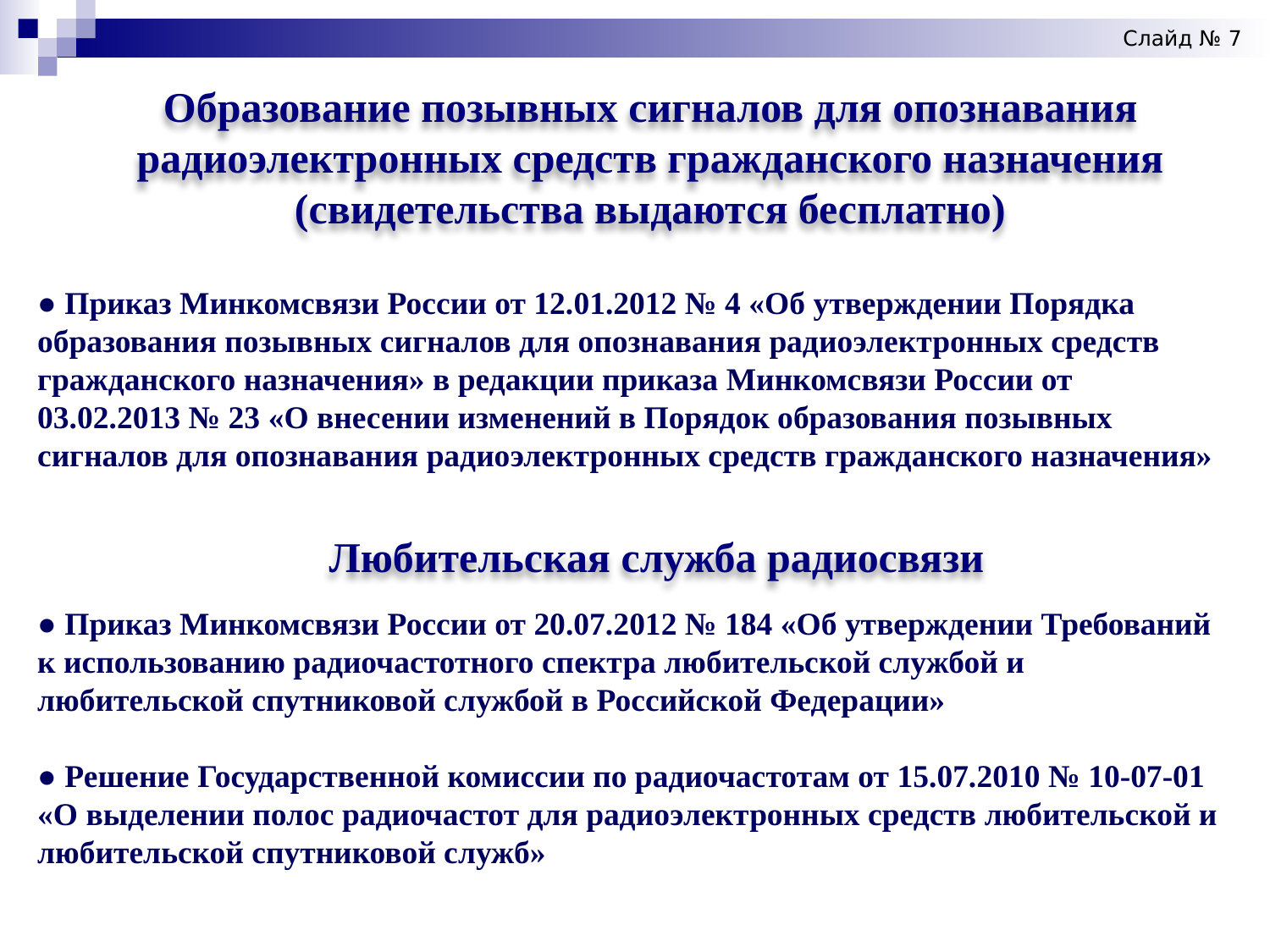

Слайд № 7
Образование позывных сигналов для опознавания радиоэлектронных средств гражданского назначения
(свидетельства выдаются бесплатно)
● Приказ Минкомсвязи России от 12.01.2012 № 4 «Об утверждении Порядка образования позывных сигналов для опознавания радиоэлектронных средств гражданского назначения» в редакции приказа Минкомсвязи России от 03.02.2013 № 23 «О внесении изменений в Порядок образования позывных сигналов для опознавания радиоэлектронных средств гражданского назначения»
Любительская служба радиосвязи
● Приказ Минкомсвязи России от 20.07.2012 № 184 «Об утверждении Требований к использованию радиочастотного спектра любительской службой и любительской спутниковой службой в Российской Федерации»

● Решение Государственной комиссии по радиочастотам от 15.07.2010 № 10-07-01 «О выделении полос радиочастот для радиоэлектронных средств любительской и любительской спутниковой служб»